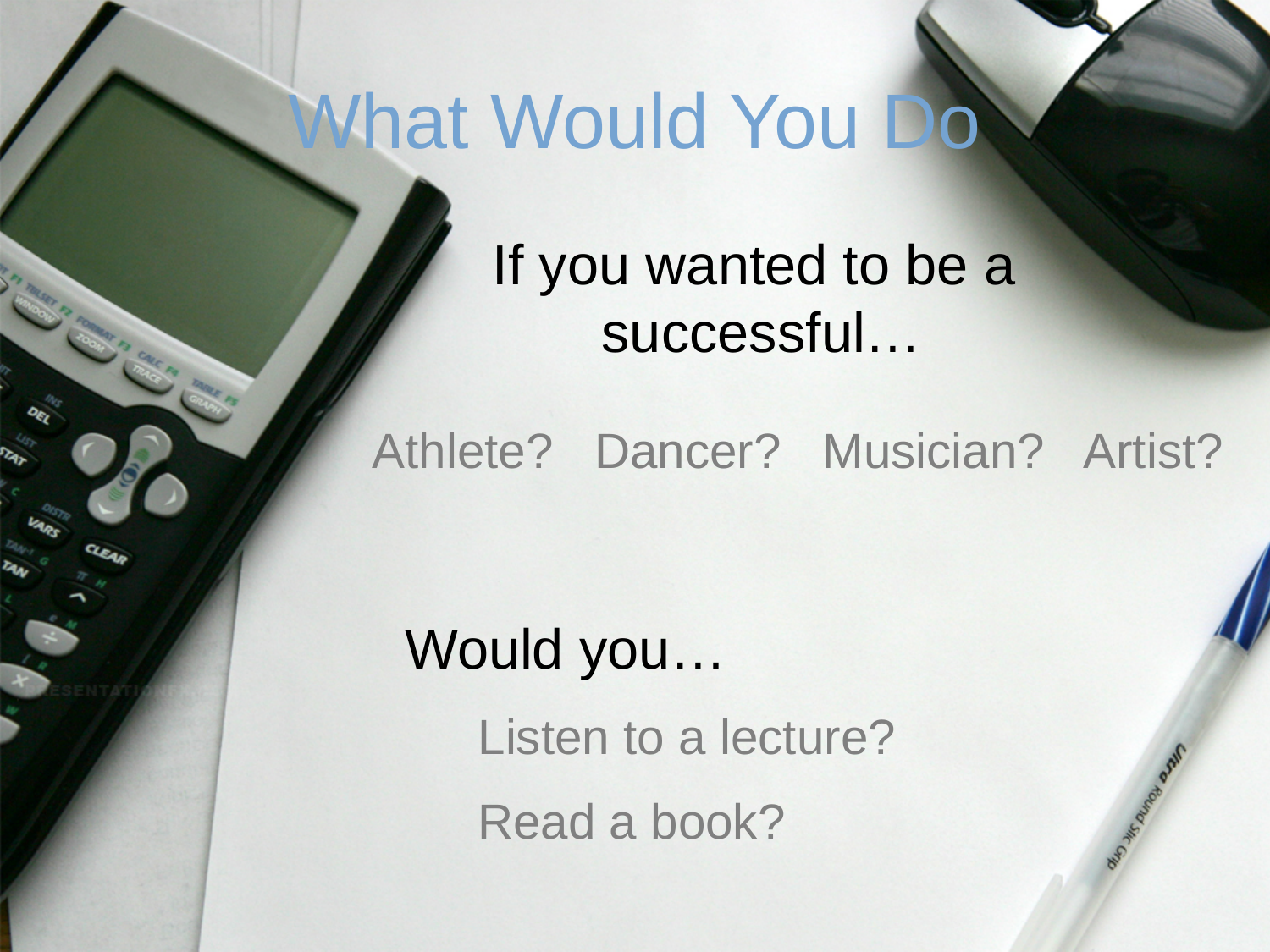

# What Would You Do
If you wanted to be a
successful…

Athlete?   Dancer?   Musician?   Artist?
Would you…
Listen to a lecture?

Read a book?